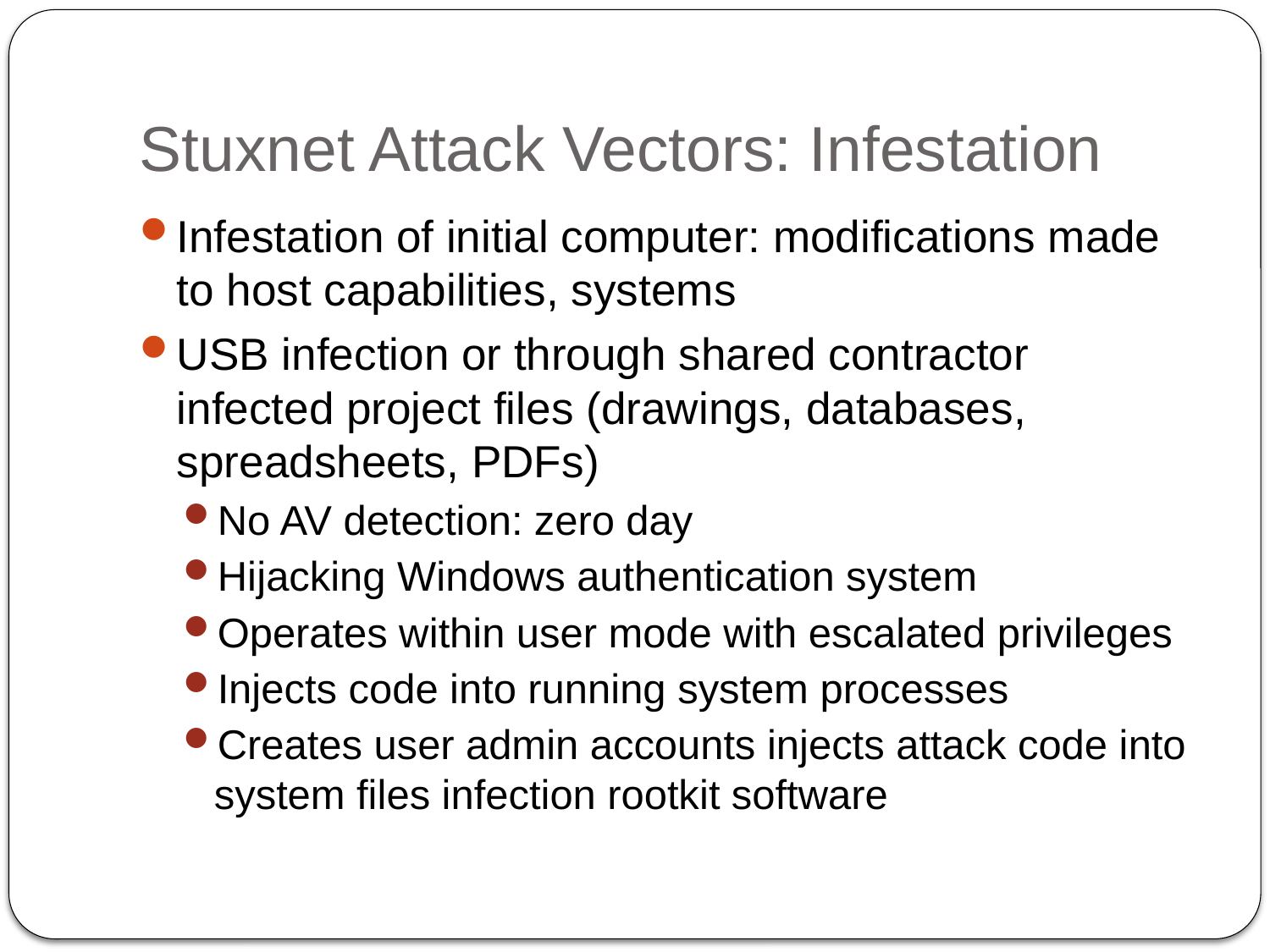

# Stuxnet Attack Vectors: Infestation
Infestation of initial computer: modifications made to host capabilities, systems
USB infection or through shared contractor infected project files (drawings, databases, spreadsheets, PDFs)
No AV detection: zero day
Hijacking Windows authentication system
Operates within user mode with escalated privileges
Injects code into running system processes
Creates user admin accounts injects attack code into system files infection rootkit software